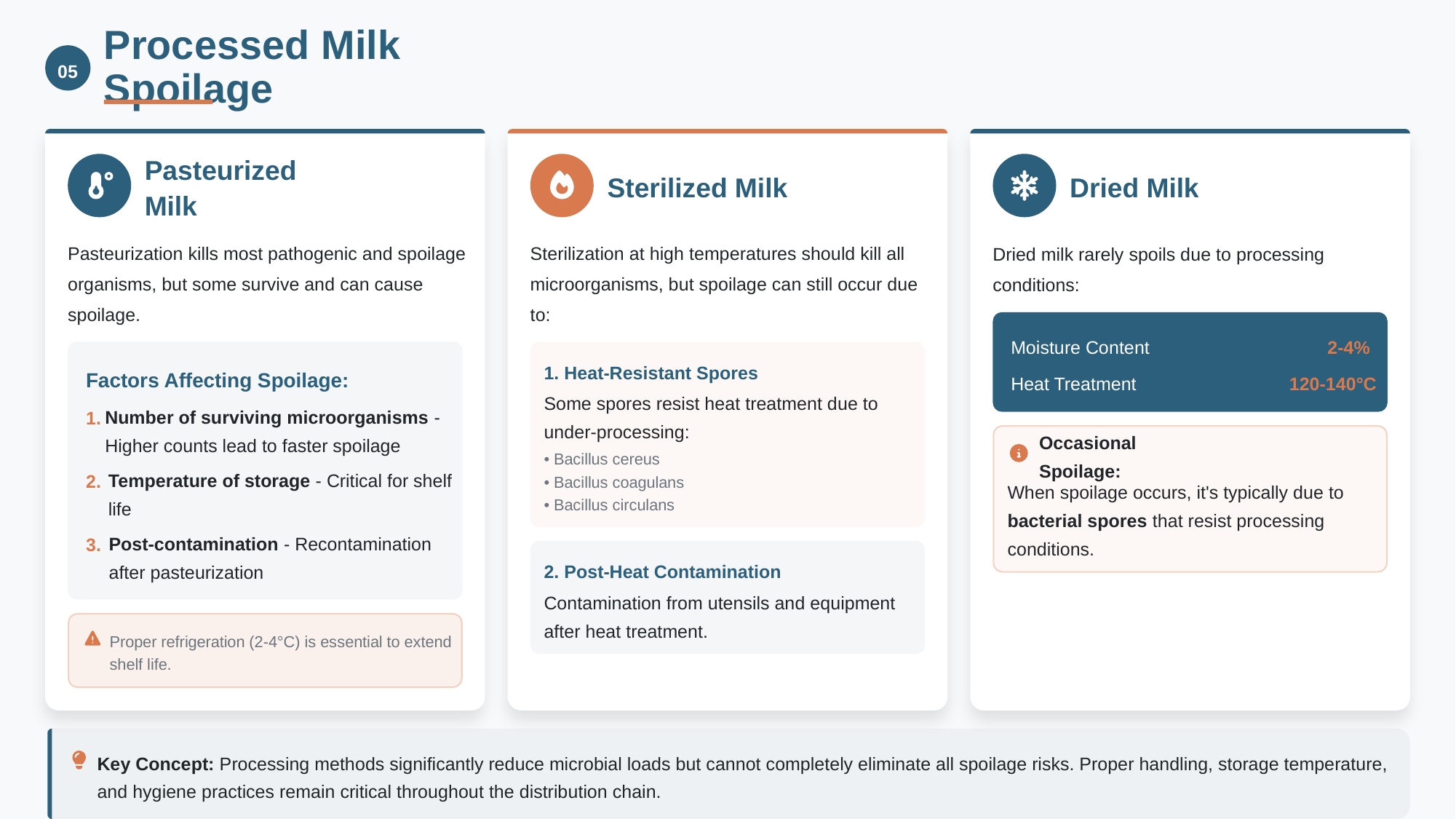

05

Processed Milk Spoilage

Pasteurized Milk
Sterilized Milk
Dried Milk

Pasteurization kills most pathogenic and spoilage organisms, but some survive and can cause spoilage.
Sterilization at high temperatures should kill all microorganisms, but spoilage can still occur due to:
Dried milk rarely spoils due to processing conditions:

Moisture Content
2-4%

1. Heat-Resistant Spores
Factors Affecting Spoilage:
Heat Treatment
120-140°C
Some spores resist heat treatment due to under-processing:
1.
Number of surviving microorganisms - Higher counts lead to faster spoilage

Occasional Spoilage:

• Bacillus cereus
• Bacillus coagulans
• Bacillus circulans
2.
Temperature of storage - Critical for shelf life
When spoilage occurs, it's typically due to bacterial spores that resist processing conditions.
3.
Post-contamination - Recontamination after pasteurization

2. Post-Heat Contamination
Contamination from utensils and equipment after heat treatment.

Proper refrigeration (2-4°C) is essential to extend shelf life.

Key Concept: Processing methods significantly reduce microbial loads but cannot completely eliminate all spoilage risks. Proper handling, storage temperature, and hygiene practices remain critical throughout the distribution chain.